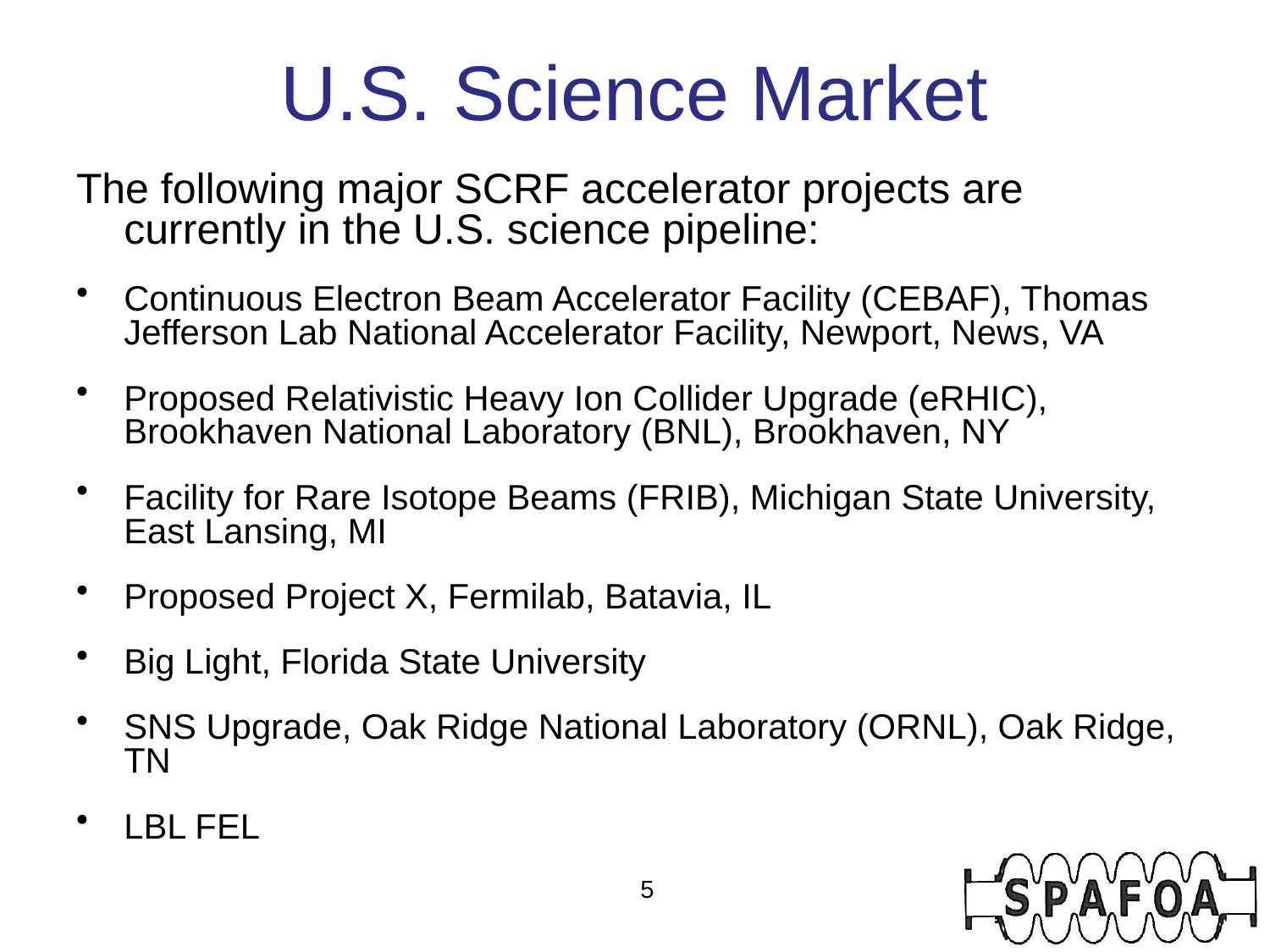

# U.S. Science Market
The following major SCRF accelerator projects are currently in the U.S. science pipeline:

Continuous Electron Beam Accelerator Facility (CEBAF), Thomas Jefferson Lab National Accelerator Facility, Newport, News, VA

Proposed Relativistic Heavy Ion Collider Upgrade (eRHIC), Brookhaven National Laboratory (BNL), Brookhaven, NY

Facility for Rare Isotope Beams (FRIB), Michigan State University, East Lansing, MI

Proposed Project X, Fermilab, Batavia, IL

Big Light, Florida State University

SNS Upgrade, Oak Ridge National Laboratory (ORNL), Oak Ridge, TN

LBL FEL

5